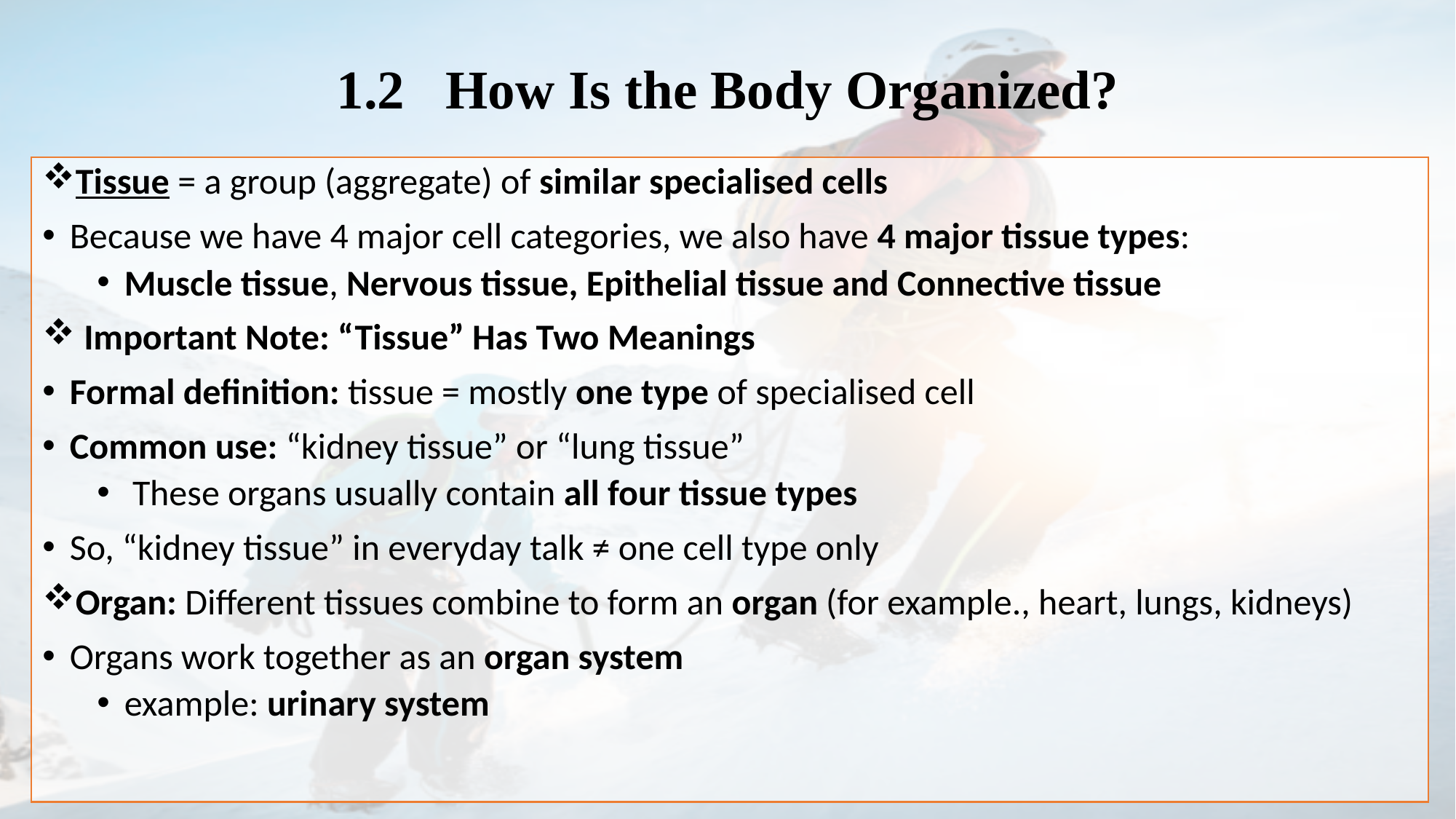

# 1.2  How Is the Body Organized?
Tissue = a group (aggregate) of similar specialised cells
Because we have 4 major cell categories, we also have 4 major tissue types:
Muscle tissue, Nervous tissue, Epithelial tissue and Connective tissue
 Important Note: “Tissue” Has Two Meanings
Formal definition: tissue = mostly one type of specialised cell
Common use: “kidney tissue” or “lung tissue”
 These organs usually contain all four tissue types
So, “kidney tissue” in everyday talk ≠ one cell type only
Organ: Different tissues combine to form an organ (for example., heart, lungs, kidneys)
Organs work together as an organ system
example: urinary system